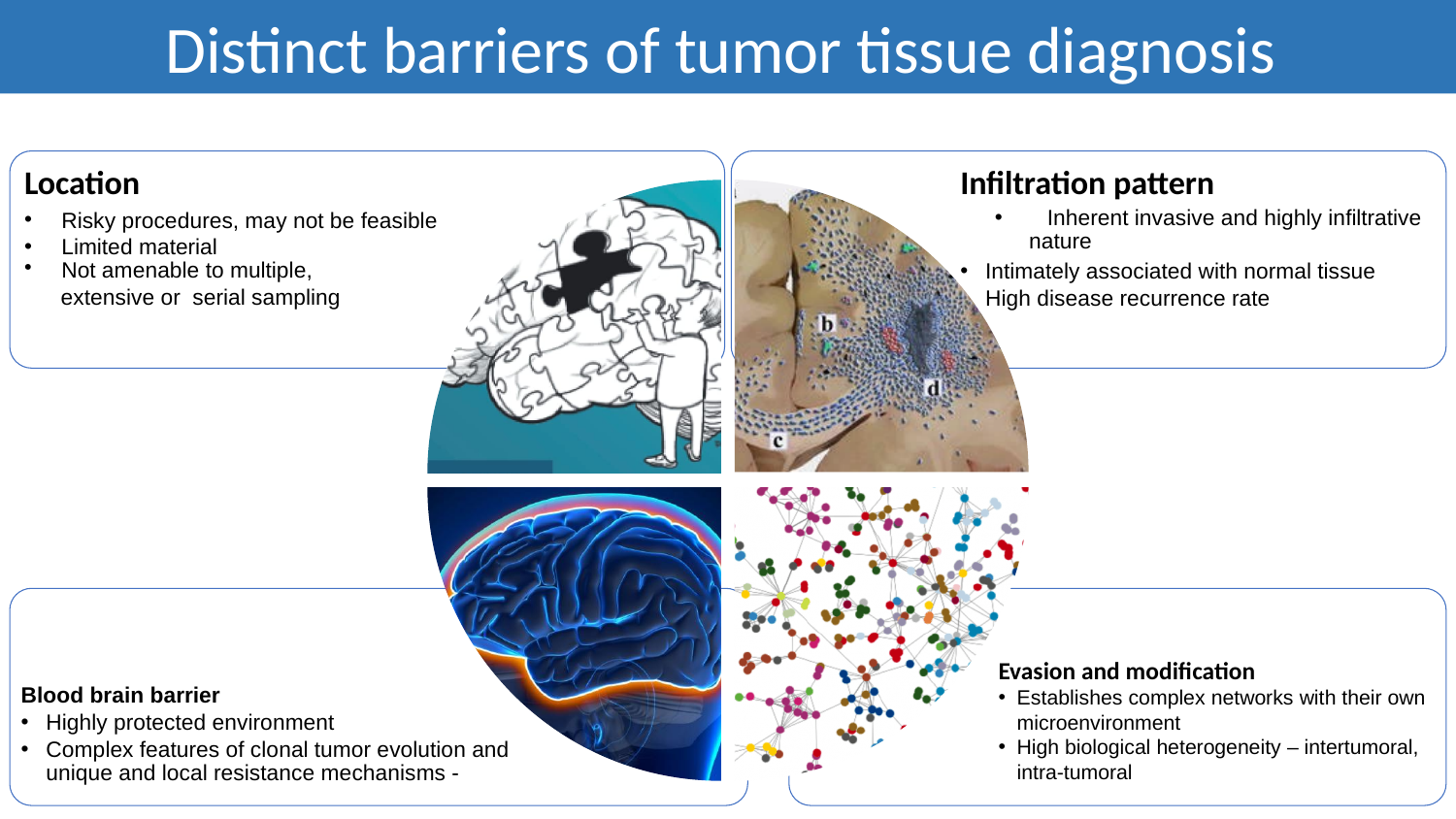

Distinct barriers of tumor tissue diagnosis
Location
Risky procedures, may not be feasible
Limited material
Not amenable to multiple,
      extensive or  serial sampling
Infiltration pattern
   Inherent invasive and highly infiltrative nature
Intimately associated with normal tissue
High disease recurrence rate

Blood brain barrier
Highly protected environment
Complex features of clonal tumor evolution and unique and local resistance mechanisms -
Evasion and modification
Establishes complex networks with their own microenvironment
High biological heterogeneity – intertumoral, intra-tumoral